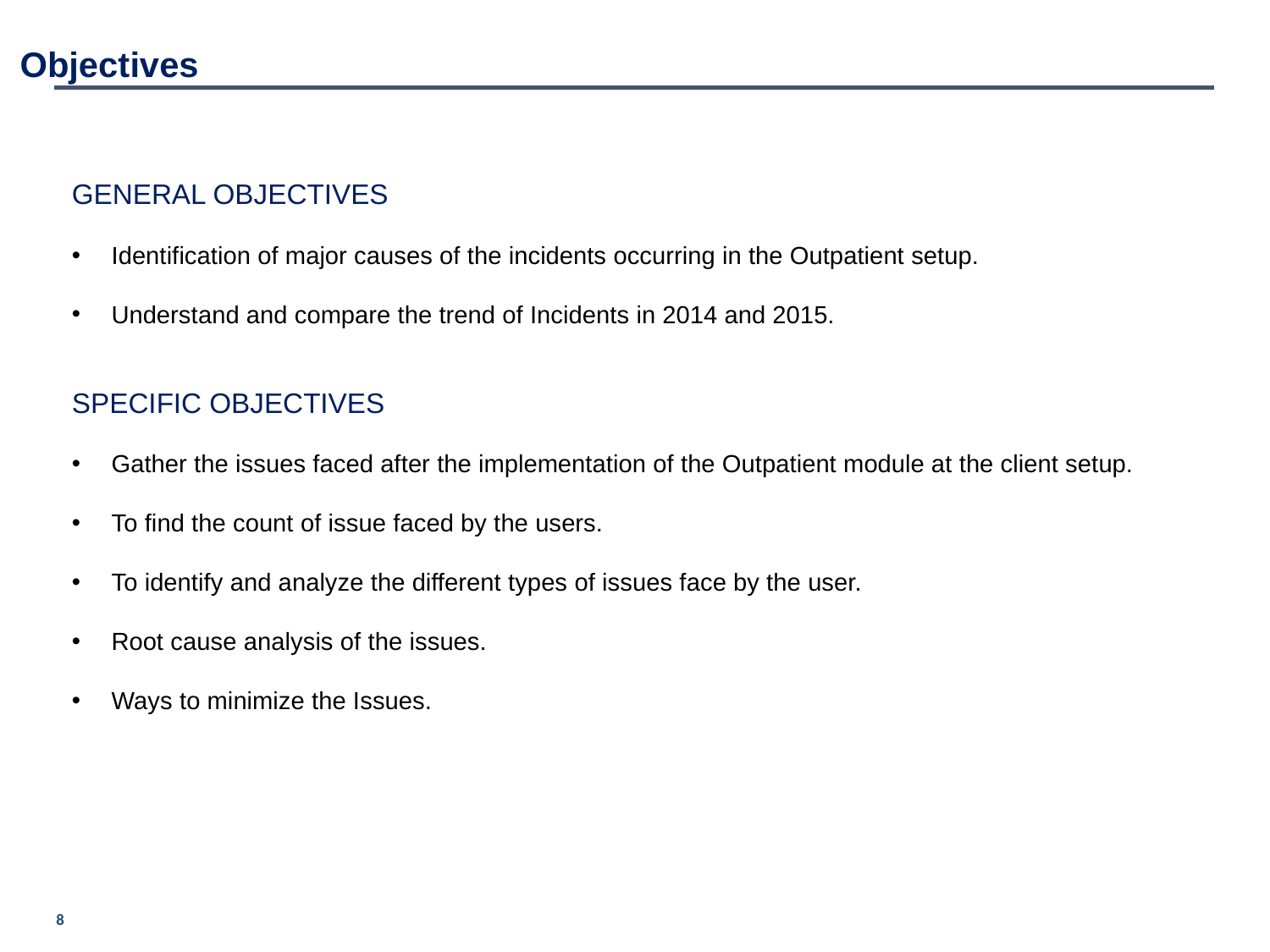

Objectives
GENERAL OBJECTIVES
Identification of major causes of the incidents occurring in the Outpatient setup.
Understand and compare the trend of Incidents in 2014 and 2015.
SPECIFIC OBJECTIVES
Gather the issues faced after the implementation of the Outpatient module at the client setup.
To find the count of issue faced by the users.
To identify and analyze the different types of issues face by the user.
Root cause analysis of the issues.
Ways to minimize the Issues.